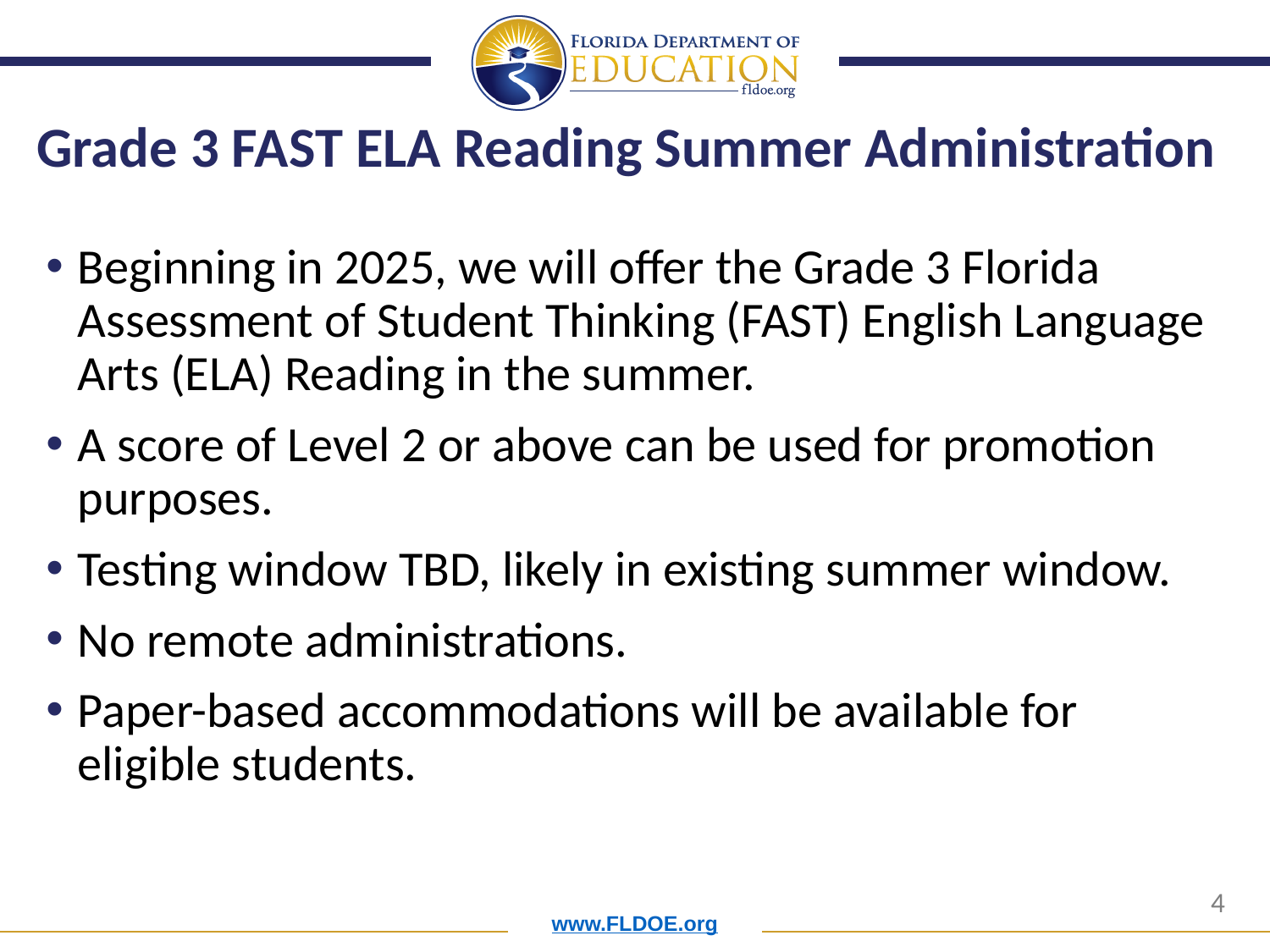

# Grade 3 FAST ELA Reading Summer Administration
Beginning in 2025, we will offer the Grade 3 Florida Assessment of Student Thinking (FAST) English Language Arts (ELA) Reading in the summer.
A score of Level 2 or above can be used for promotion purposes.
Testing window TBD, likely in existing summer window.
No remote administrations.
Paper-based accommodations will be available for eligible students.